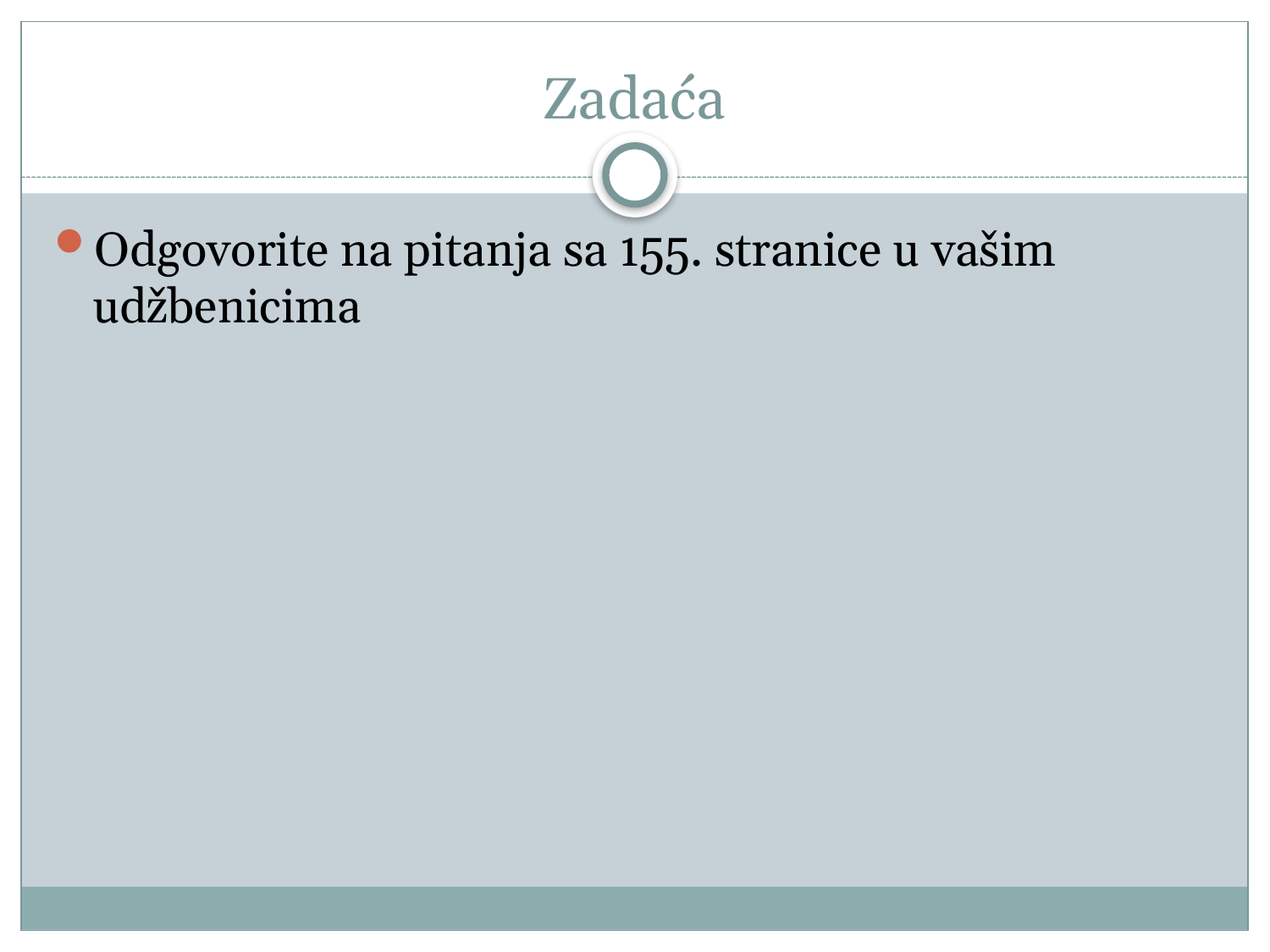

# Zadaća
Odgovorite na pitanja sa 155. stranice u vašim udžbenicima